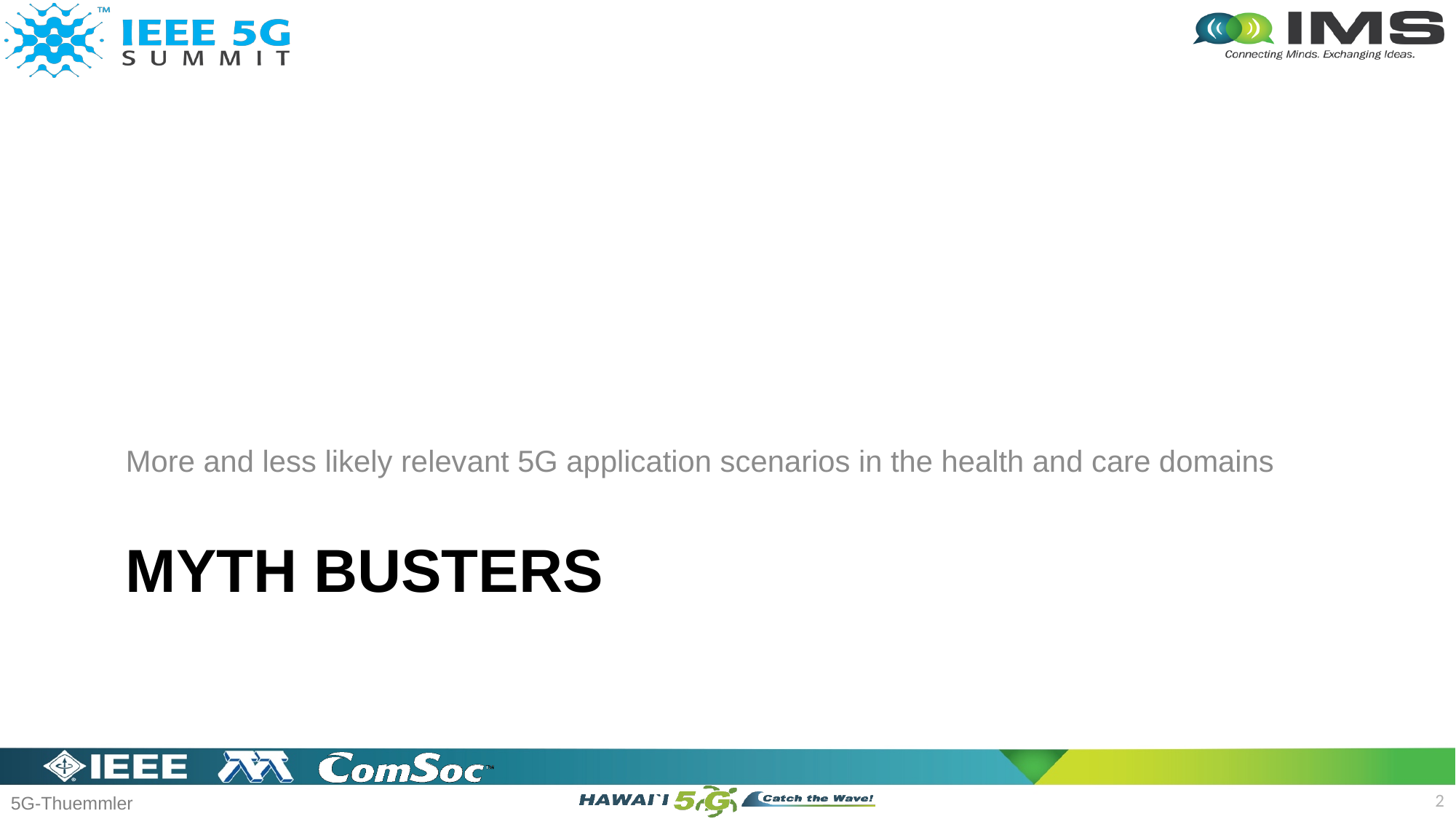

More and less likely relevant 5G application scenarios in the health and care domains

# Myth Busters
2